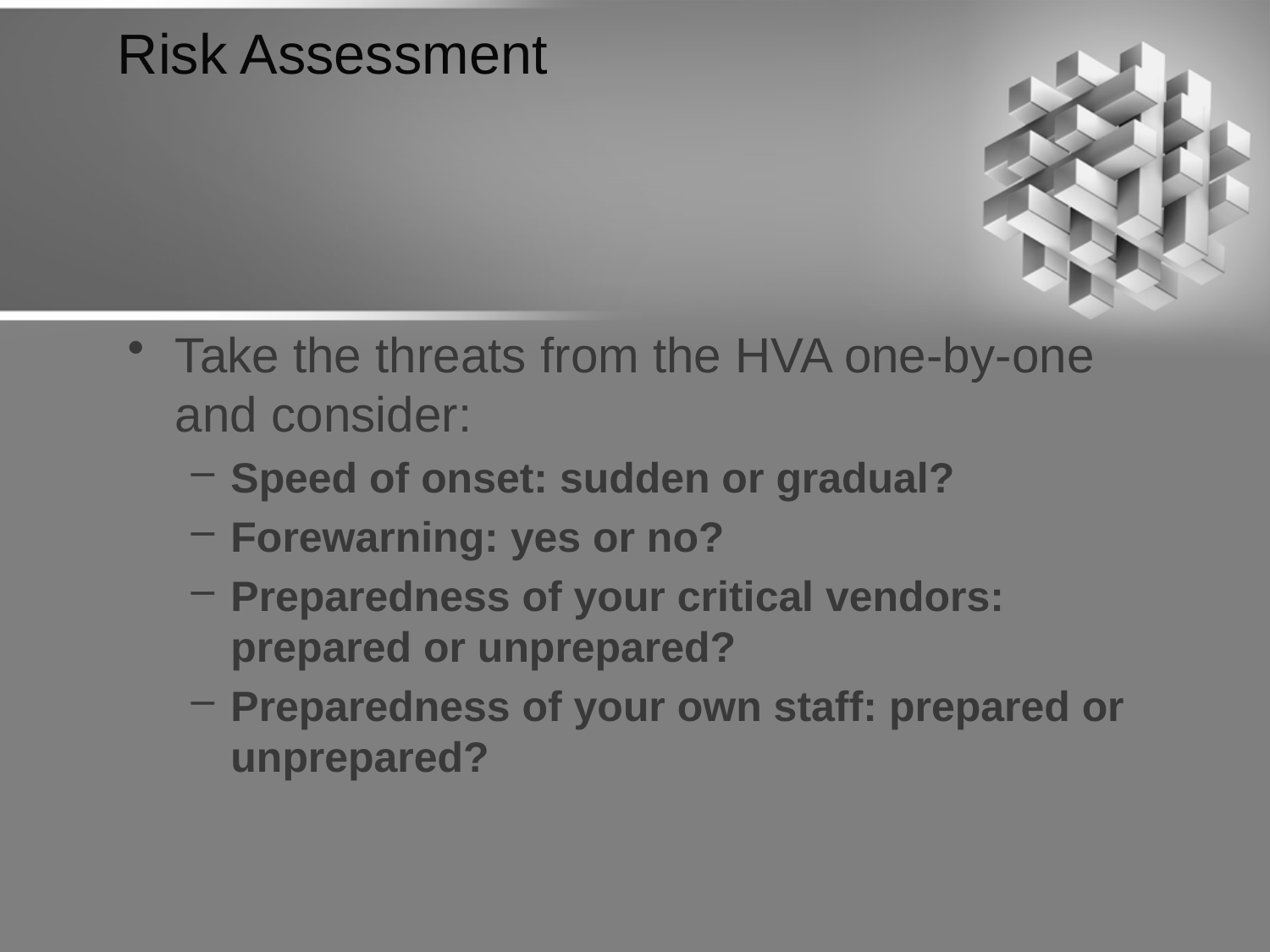

# Risk Assessment
Take the threats from the HVA one-by-one and consider:
Speed of onset: sudden or gradual?
Forewarning: yes or no?
Preparedness of your critical vendors: prepared or unprepared?
Preparedness of your own staff: prepared or unprepared?